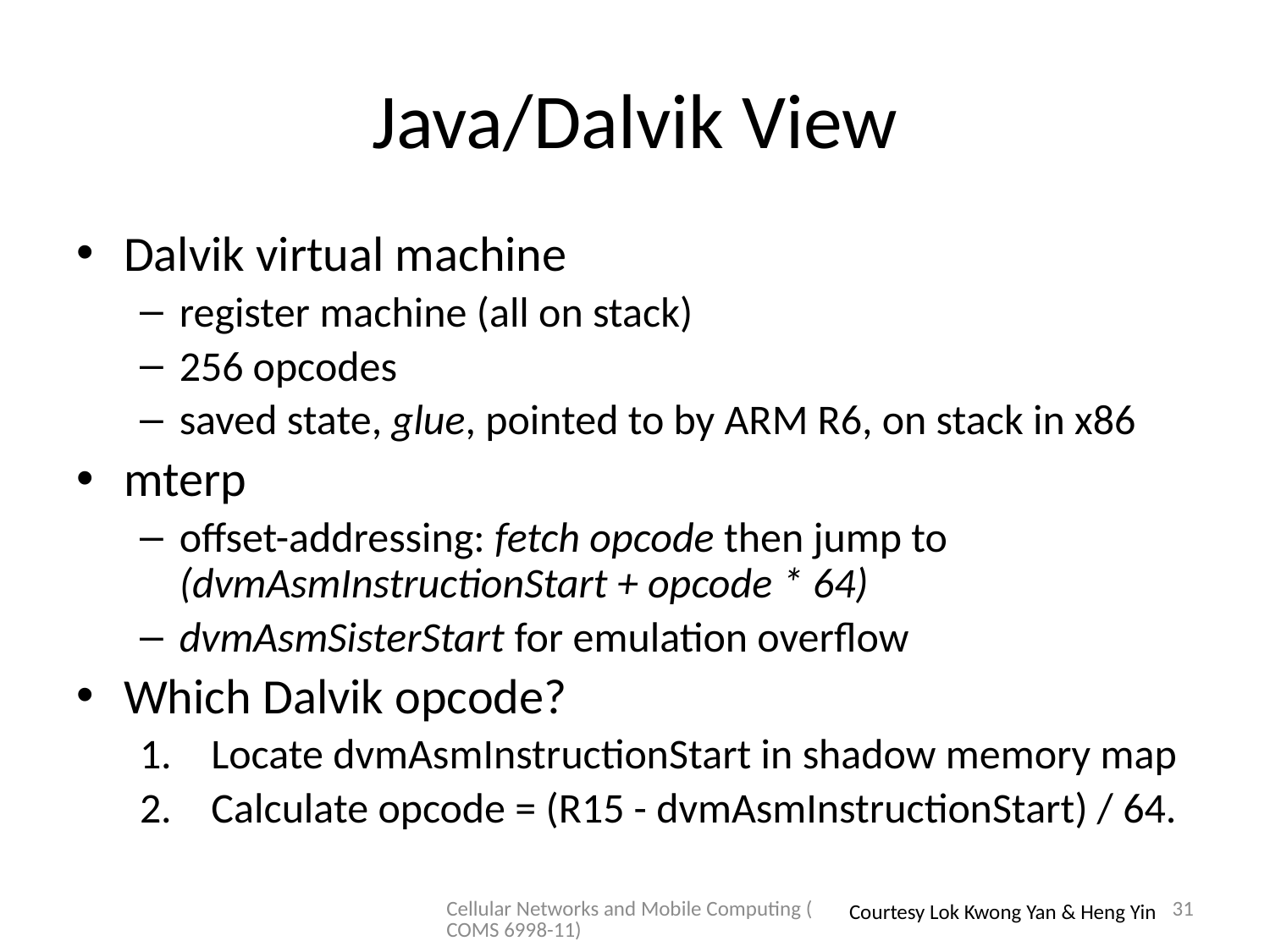

# Java/Dalvik View
Dalvik virtual machine
register machine (all on stack)
256 opcodes
saved state, glue, pointed to by ARM R6, on stack in x86
mterp
offset-addressing: fetch opcode then jump to (dvmAsmInstructionStart + opcode * 64)
dvmAsmSisterStart for emulation overflow
Which Dalvik opcode?
Locate dvmAsmInstructionStart in shadow memory map
Calculate opcode = (R15 - dvmAsmInstructionStart) / 64.
Cellular Networks and Mobile Computing (COMS 6998-11)
31
Courtesy Lok Kwong Yan & Heng Yin